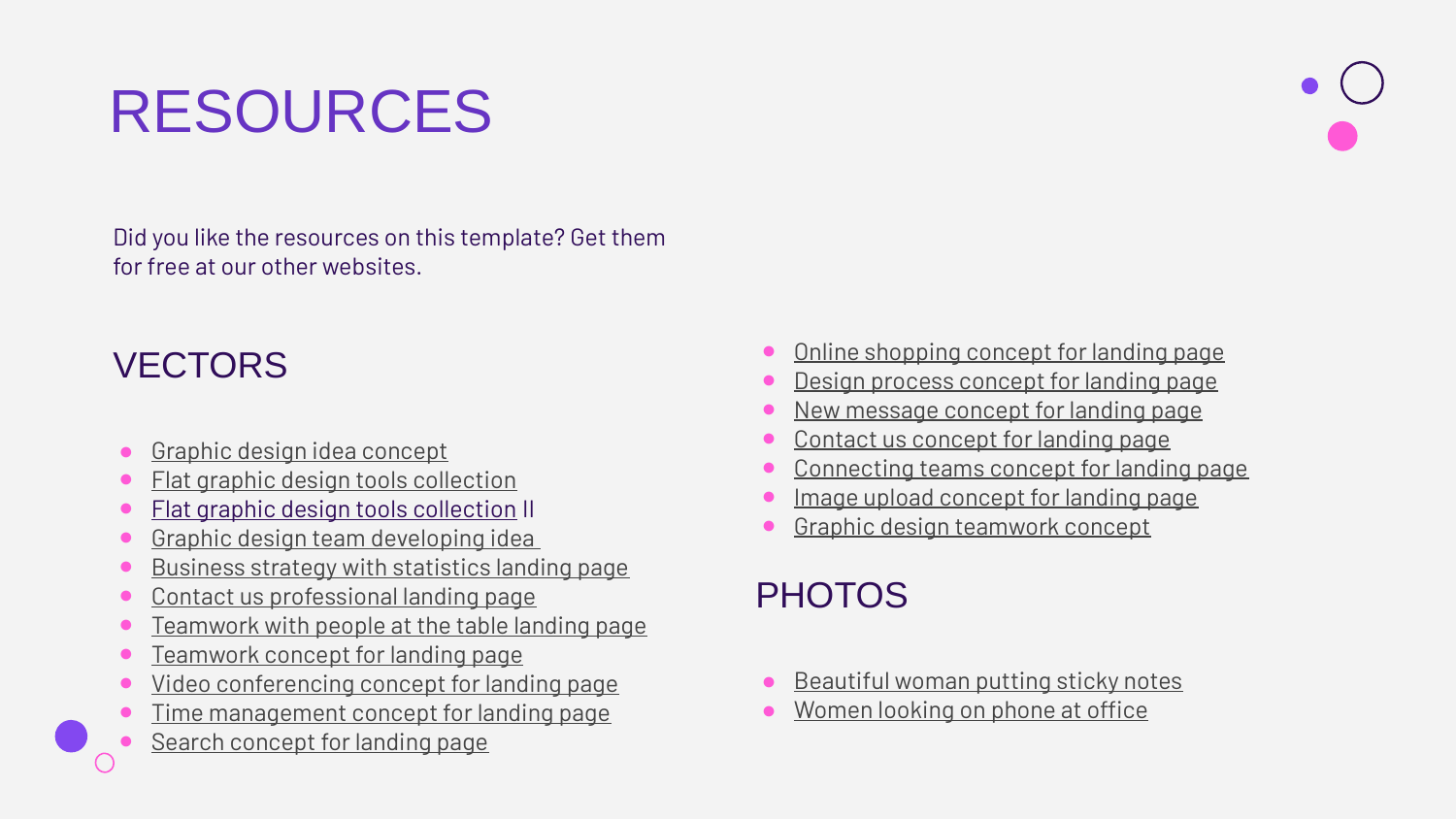

# RESOURCES
Did you like the resources on this template? Get them for free at our other websites.

VECTORS

Graphic design idea concept
Flat graphic design tools collection
Flat graphic design tools collection II
Graphic design team developing idea
Business strategy with statistics landing page
Contact us professional landing page
Teamwork with people at the table landing page
Teamwork concept for landing page
Video conferencing concept for landing page
Time management concept for landing page
Search concept for landing page

Online shopping concept for landing page
Design process concept for landing page
New message concept for landing page
Contact us concept for landing page
Connecting teams concept for landing page
Image upload concept for landing page
Graphic design teamwork concept
PHOTOS

Beautiful woman putting sticky notes
Women looking on phone at office